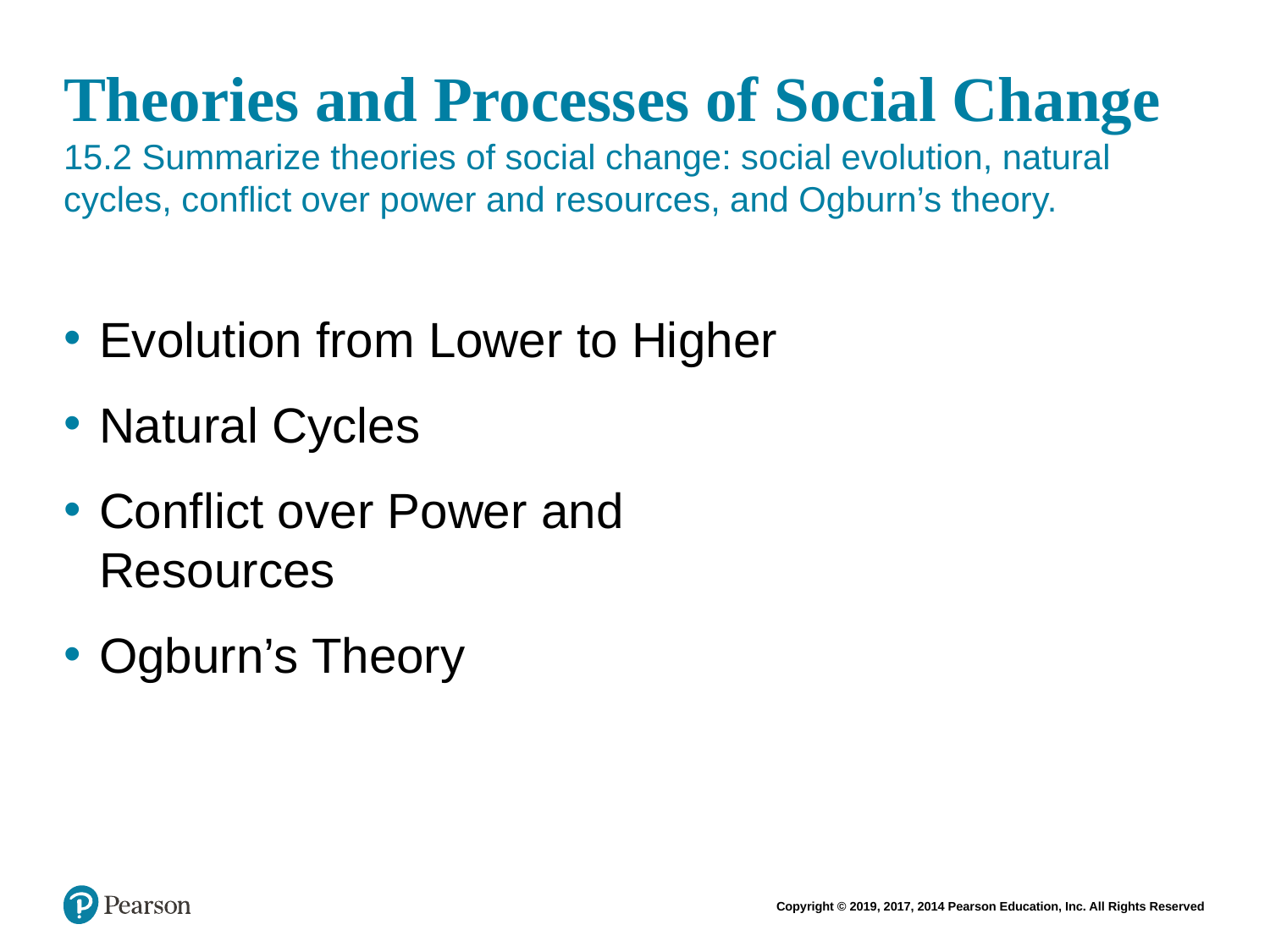

# Theories and Processes of Social Change 15.2 Summarize theories of social change: social evolution, natural cycles, conflict over power and resources, and Ogburn’s theory.

Evolution from Lower to Higher
Natural Cycles
Conflict over Power and Resources
Ogburn’s Theory